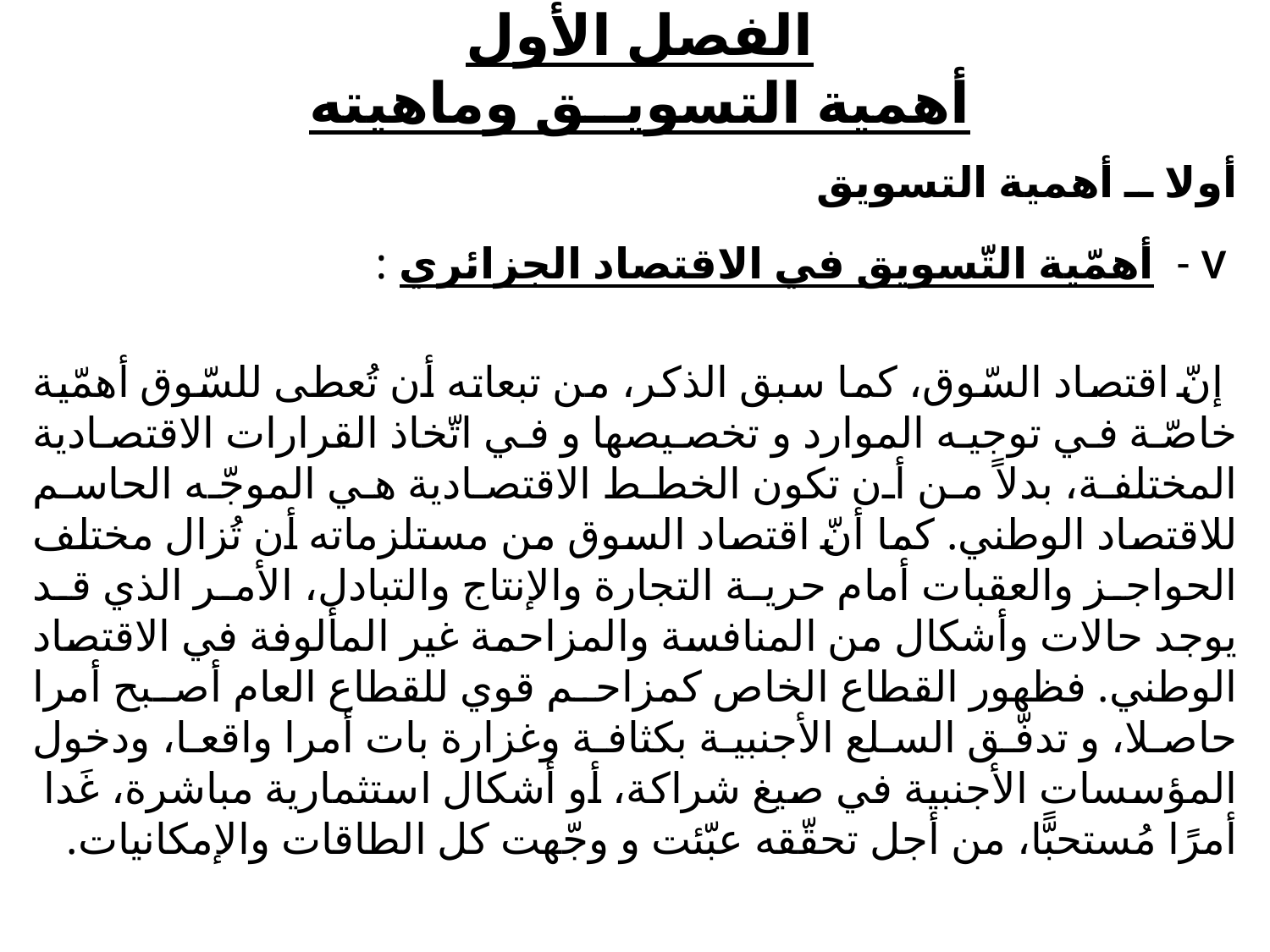

# الفصل الأول أهمية التسويــق وماهيته
أولا ــ أهمية التسويق

 V -  أهمّية التّسويق في الاقتصاد الجزائري :

 إنّ اقتصاد السّوق، كما سبق الذكر، من تبعاته أن تُعطى للسّوق أهمّية خاصّة في توجيه الموارد و تخصيصها و في اتّخاذ القرارات الاقتصادية المختلفة، بدلاً من أن تكون الخطط الاقتصادية هي الموجّه الحاسم للاقتصاد الوطني. كما أنّ اقتصاد السوق من مستلزماته أن تُزال مختلف الحواجز والعقبات أمام حرية التجارة والإنتاج والتبادل، الأمر الذي قد يوجد حالات وأشكال من المنافسة والمزاحمة غير المألوفة في الاقتصاد الوطني. فظهور القطاع الخاص كمزاحم قوي للقطاع العام أصبح أمرا حاصلا، و تدفّق السلع الأجنبية بكثافة وغزارة بات أمرا واقعا، ودخول المؤسسات الأجنبية في صيغ شراكة، أو أشكال استثمارية مباشرة، غَدا  أمرًا مُستحبًّا، من أجل تحقّقه عبّئت و وجّهت كل الطاقات والإمكانيات.